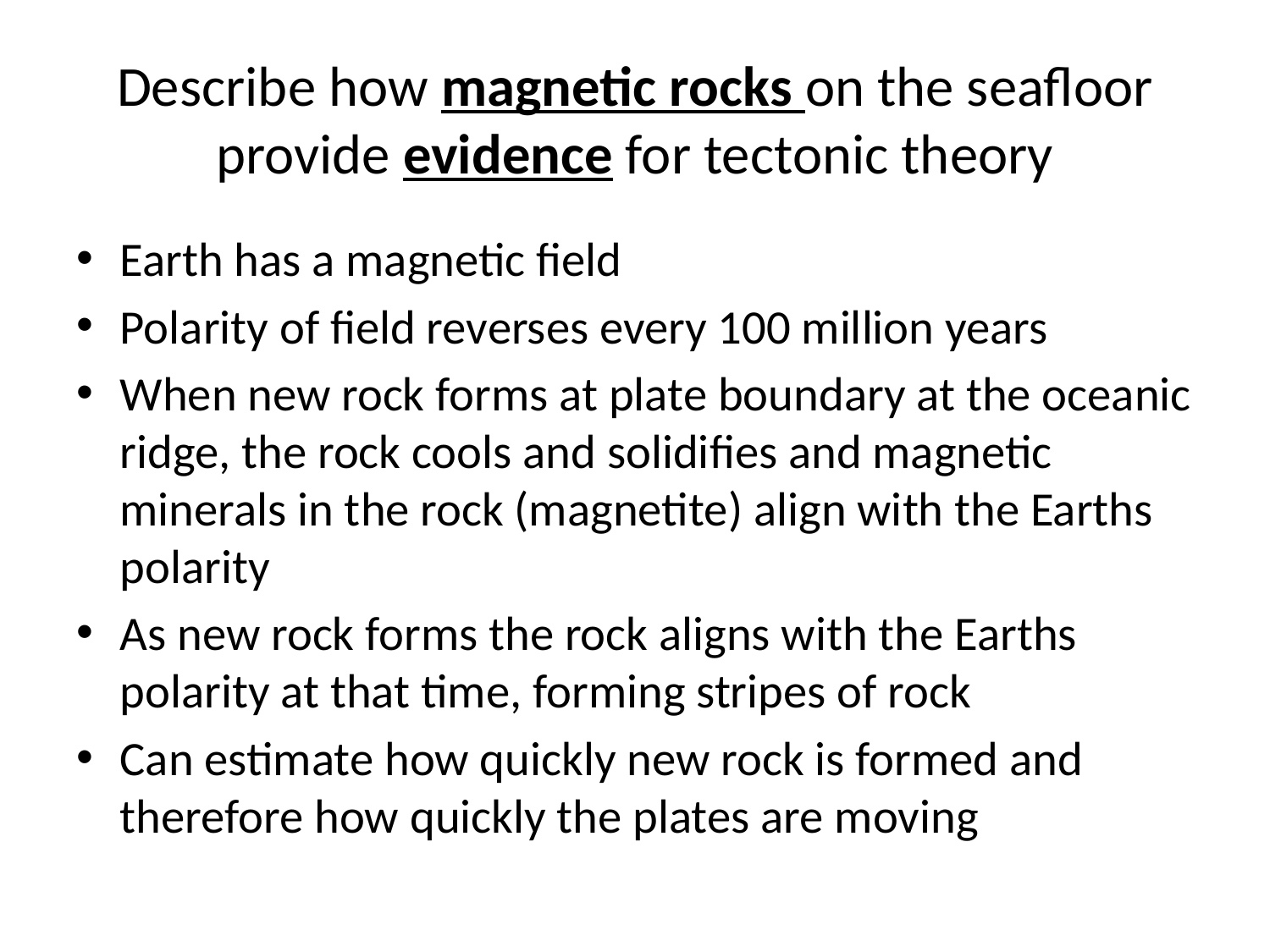

# Describe how magnetic rocks on the seafloor provide evidence for tectonic theory
Earth has a magnetic field
Polarity of field reverses every 100 million years
When new rock forms at plate boundary at the oceanic ridge, the rock cools and solidifies and magnetic minerals in the rock (magnetite) align with the Earths polarity
As new rock forms the rock aligns with the Earths polarity at that time, forming stripes of rock
Can estimate how quickly new rock is formed and therefore how quickly the plates are moving